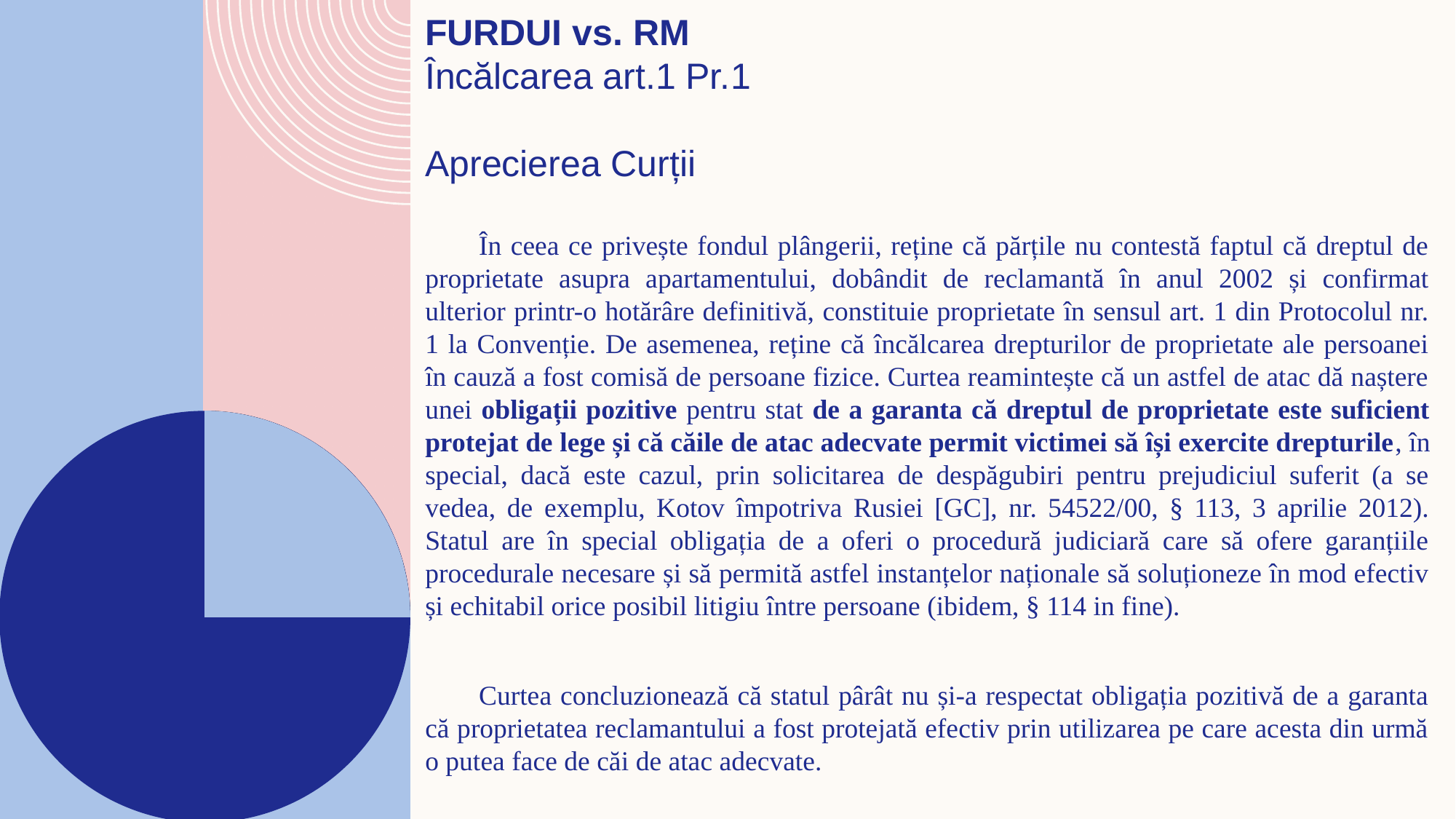

FURDUI vs. RM
Încălcarea art.1 Pr.1

Aprecierea Curții

În ceea ce privește fondul plângerii, reține că părțile nu contestă faptul că dreptul de proprietate asupra apartamentului, dobândit de reclamantă în anul 2002 și confirmat ulterior printr-o hotărâre definitivă, constituie proprietate în sensul art. 1 din Protocolul nr. 1 la Convenție. De asemenea, reține că încălcarea drepturilor de proprietate ale persoanei în cauză a fost comisă de persoane fizice. Curtea reamintește că un astfel de atac dă naștere unei obligații pozitive pentru stat de a garanta că dreptul de proprietate este suficient protejat de lege și că căile de atac adecvate permit victimei să își exercite drepturile, în special, dacă este cazul, prin solicitarea de despăgubiri pentru prejudiciul suferit (a se vedea, de exemplu, Kotov împotriva Rusiei [GC], nr. 54522/00, § 113, 3 aprilie 2012). Statul are în special obligația de a oferi o procedură judiciară care să ofere garanțiile procedurale necesare și să permită astfel instanțelor naționale să soluționeze în mod efectiv și echitabil orice posibil litigiu între persoane (ibidem, § 114 in fine).

Curtea concluzionează că statul pârât nu și-a respectat obligația pozitivă de a garanta că proprietatea reclamantului a fost protejată efectiv prin utilizarea pe care acesta din urmă o putea face de căi de atac adecvate.